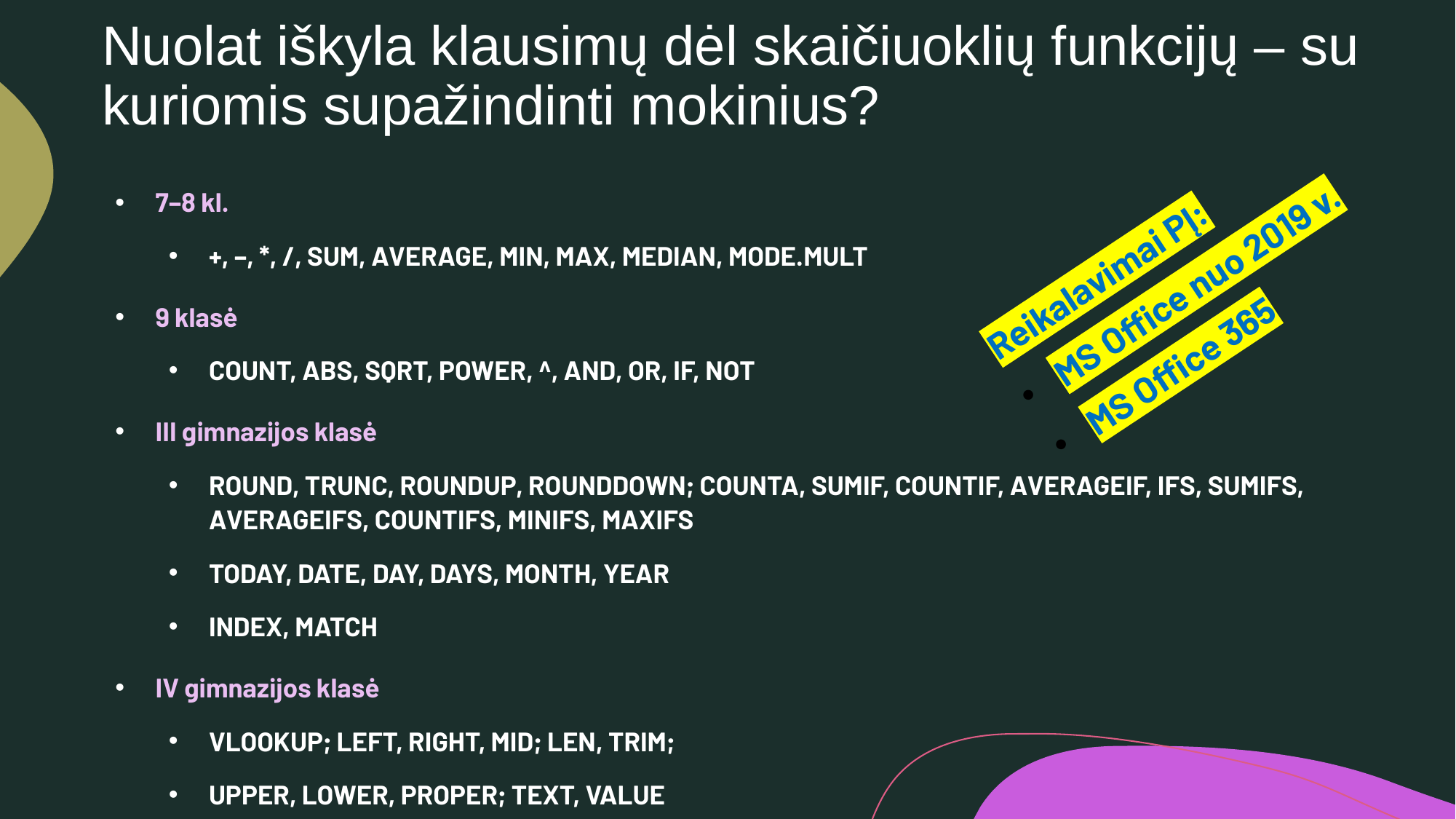

# Nuolat iškyla klausimų dėl skaičiuoklių funkcijų – su kuriomis supažindinti mokinius?
7–8 kl.
+, –, *, /, SUM, AVERAGE, MIN, MAX, MEDIAN, MODE.MULT
9 klasė
COUNT, ABS, SQRT, POWER, ^, AND, OR, IF, NOT
III gimnazijos klasė
ROUND, TRUNC, ROUNDUP, ROUNDDOWN; COUNTA, SUMIF, COUNTIF, AVERAGEIF, IFS, SUMIFS, AVERAGEIFS, COUNTIFS, MINIFS, MAXIFS
TODAY, DATE, DAY, DAYS, MONTH, YEAR
INDEX, MATCH
IV gimnazijos klasė
VLOOKUP; LEFT, RIGHT, MID; LEN, TRIM;
UPPER, LOWER, PROPER; TEXT, VALUE
Reikalavimai PĮ:
MS Office nuo 2019 v.
MS Office 365